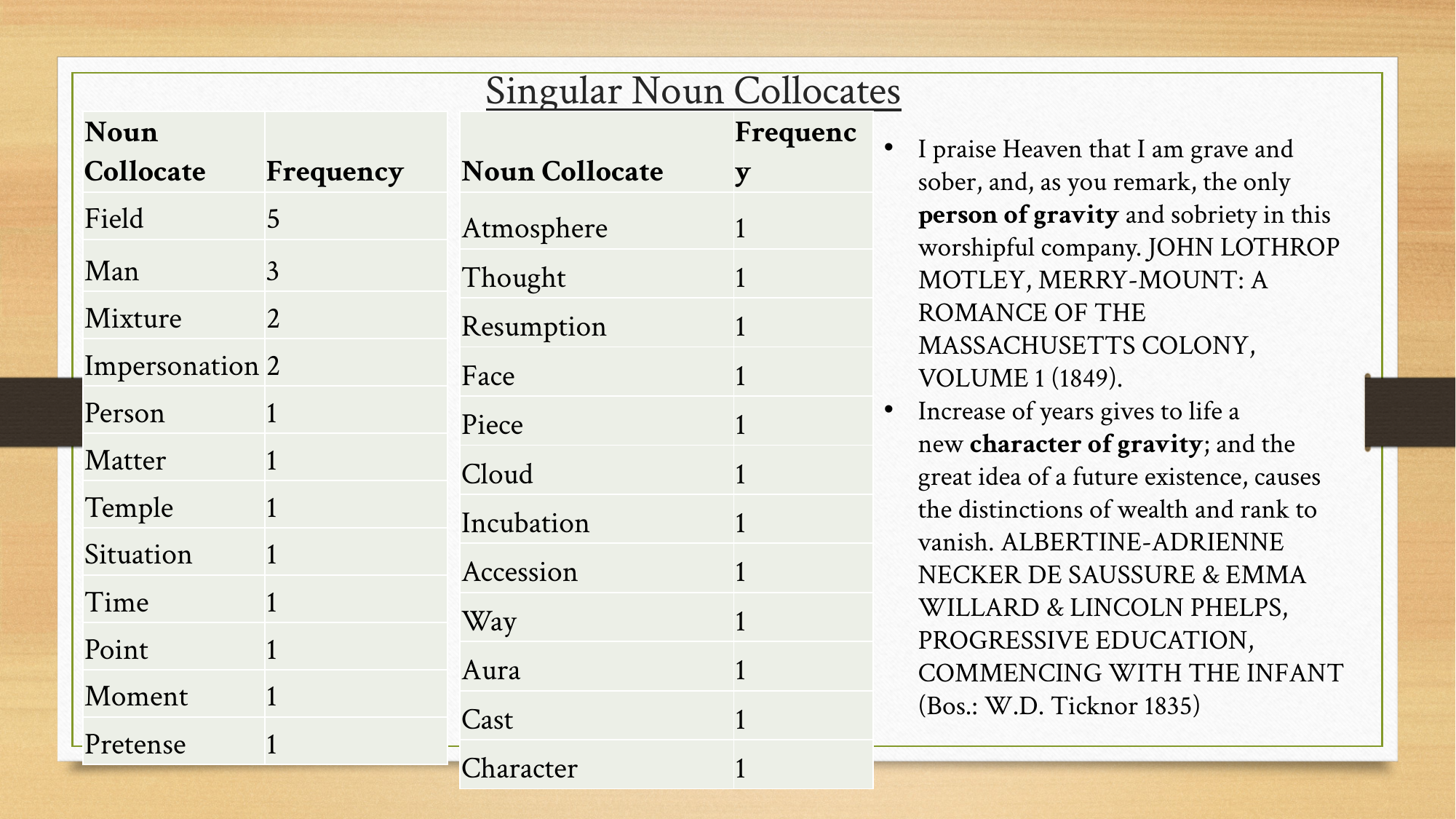

Singular Noun Collocates
| Noun Collocate | Frequency |
| --- | --- |
| Field | 5 |
| Man | 3 |
| Mixture | 2 |
| Impersonation | 2 |
| Person | 1 |
| Matter | 1 |
| Temple | 1 |
| Situation | 1 |
| Time | 1 |
| Point | 1 |
| Moment | 1 |
| Pretense | 1 |
| Noun Collocate | Frequency |
| --- | --- |
| Atmosphere | 1 |
| Thought | 1 |
| Resumption | 1 |
| Face | 1 |
| Piece | 1 |
| Cloud | 1 |
| Incubation | 1 |
| Accession | 1 |
| Way | 1 |
| Aura | 1 |
| Cast | 1 |
| Character | 1 |
I praise Heaven that I am grave and sober, and, as you remark, the only person of gravity and sobriety in this worshipful company. JOHN LOTHROP MOTLEY, MERRY-MOUNT: A ROMANCE OF THE MASSACHUSETTS COLONY, VOLUME 1 (1849).
Increase of years gives to life a new character of gravity; and the great idea of a future existence, causes the distinctions of wealth and rank to vanish. ALBERTINE-ADRIENNE NECKER DE SAUSSURE & EMMA WILLARD & LINCOLN PHELPS, PROGRESSIVE EDUCATION, COMMENCING WITH THE INFANT (Bos.: W.D. Ticknor 1835)